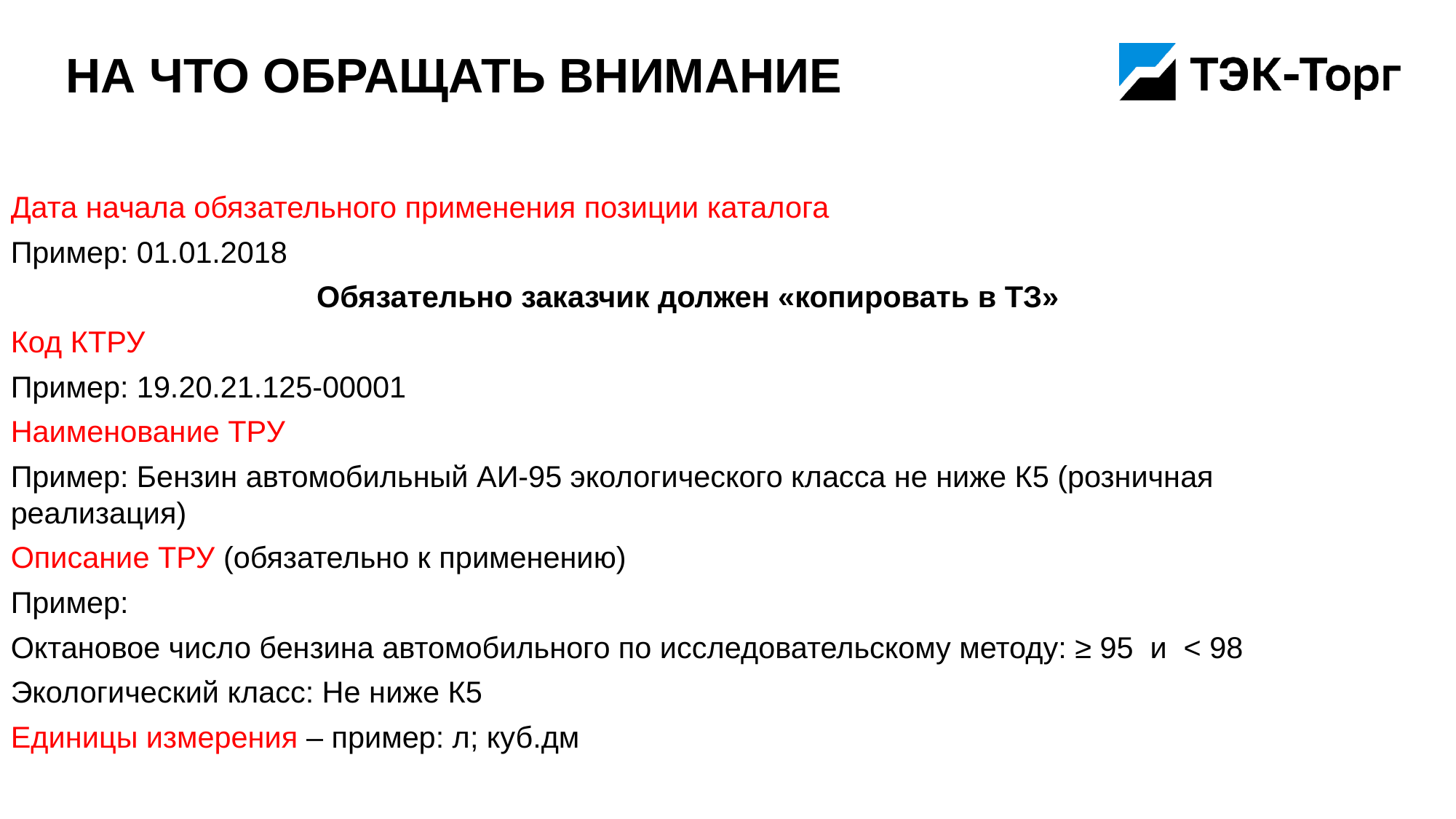

# На что обращать внимание
Дата начала обязательного применения позиции каталога
Пример: 01.01.2018
Обязательно заказчик должен «копировать в ТЗ»
Код КТРУ
Пример: 19.20.21.125-00001
Наименование ТРУ
Пример: Бензин автомобильный АИ-95 экологического класса не ниже К5 (розничная реализация)
Описание ТРУ (обязательно к применению)
Пример:
Октановое число бензина автомобильного по исследовательскому методу: ≥ 95  и  < 98
Экологический класс: Не ниже К5
Единицы измерения – пример: л; куб.дм